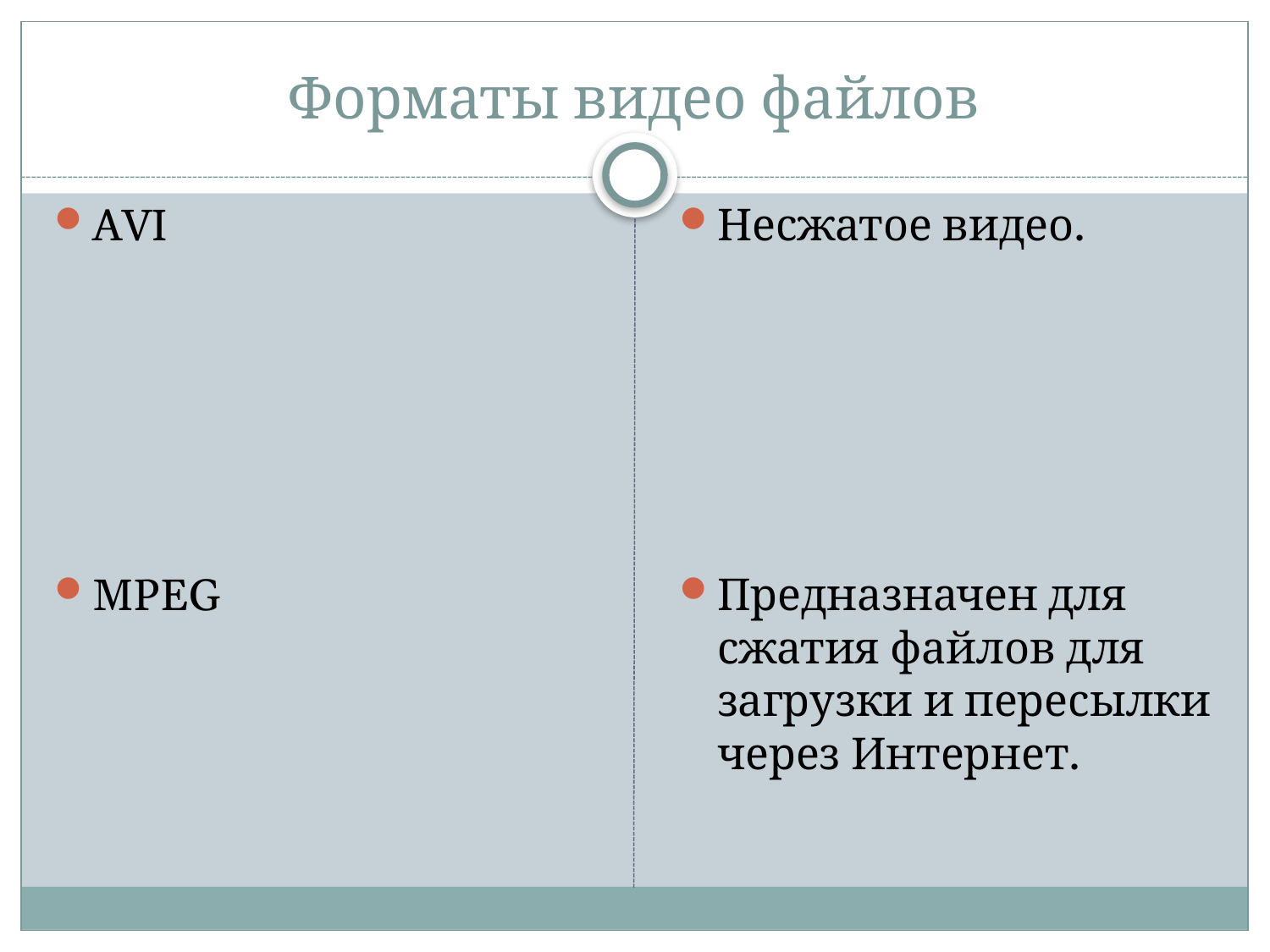

# Форматы видео файлов
AVI

MPEG
Несжатое видео.

Предназначен для сжатия файлов для  загрузки и пересылки через Интернет.